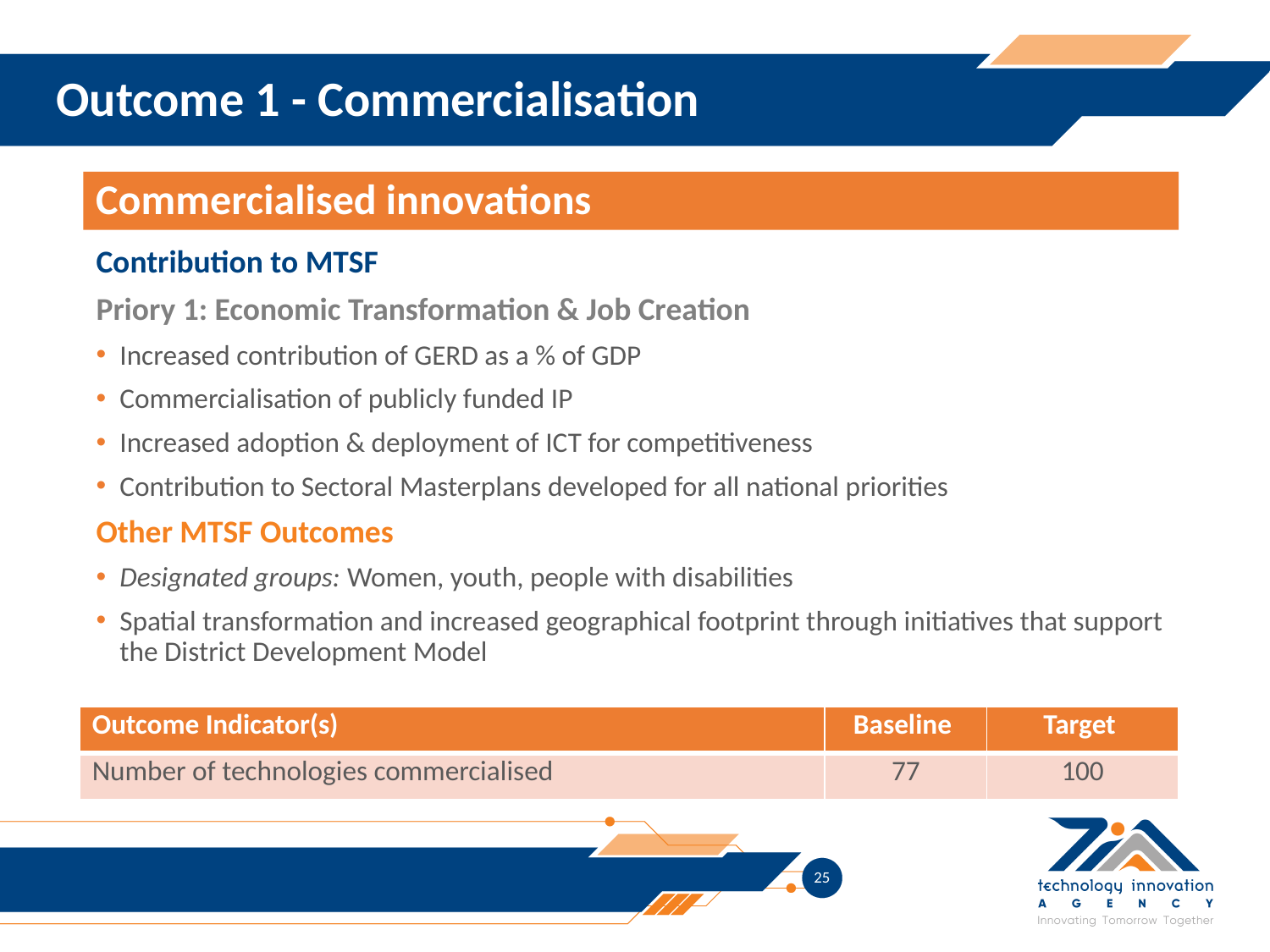

Outcome 1 - Commercialisation
Commercialised innovations
Contribution to MTSF
Priory 1: Economic Transformation & Job Creation
Increased contribution of GERD as a % of GDP
Commercialisation of publicly funded IP
Increased adoption & deployment of ICT for competitiveness
Contribution to Sectoral Masterplans developed for all national priorities
Other MTSF Outcomes
Designated groups: Women, youth, people with disabilities
Spatial transformation and increased geographical footprint through initiatives that support the District Development Model

| Outcome Indicator(s) | Baseline | Target |
| --- | --- | --- |
| Number of technologies commercialised | 77 | 100 |
25